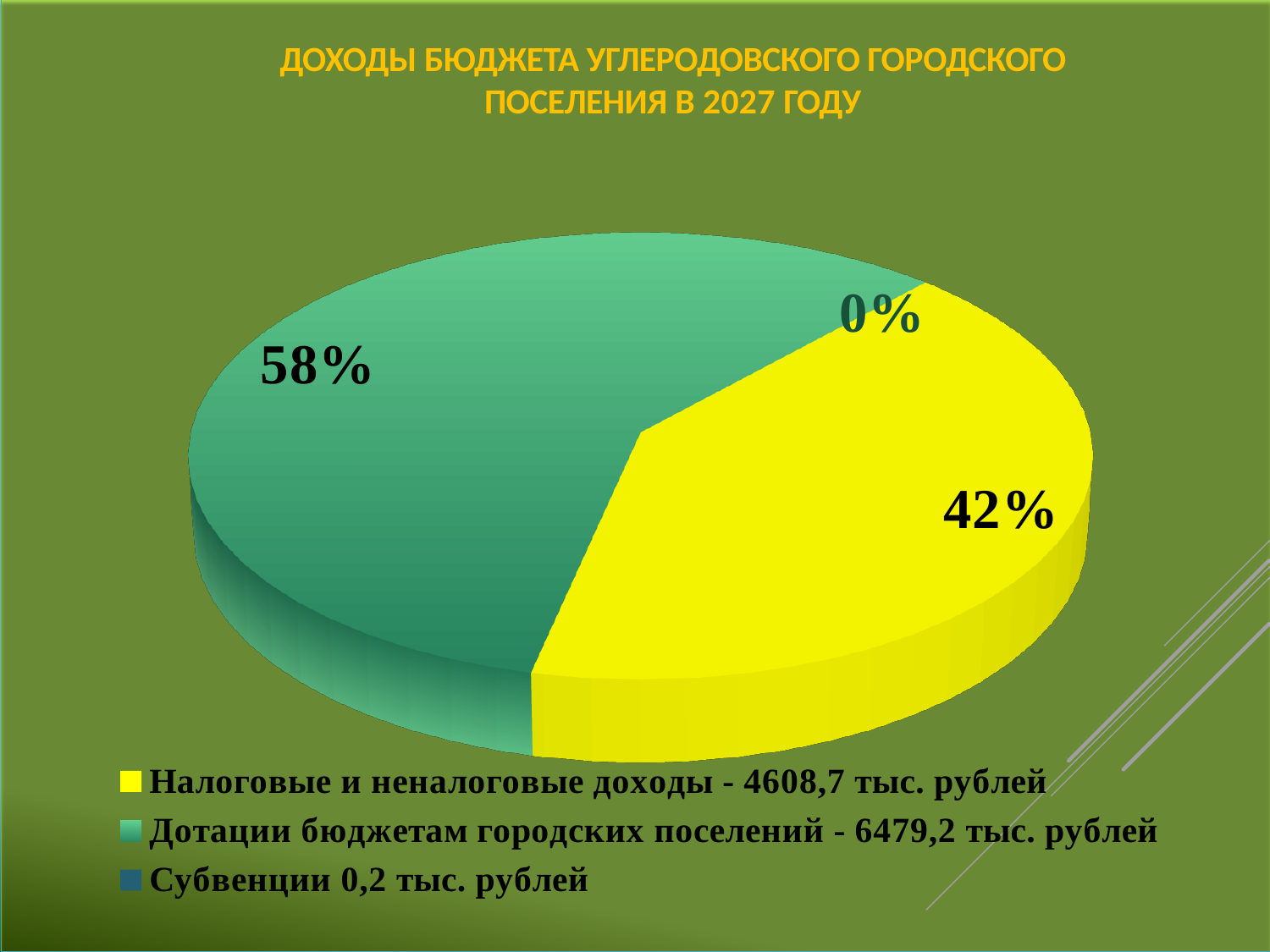

ДОХОДЫ БЮДЖЕТА УГЛЕРОДОВСКОГО ГОРОДСКОГО ПОСЕЛЕНИЯ В 2027 ГОДУ

[unsupported chart]